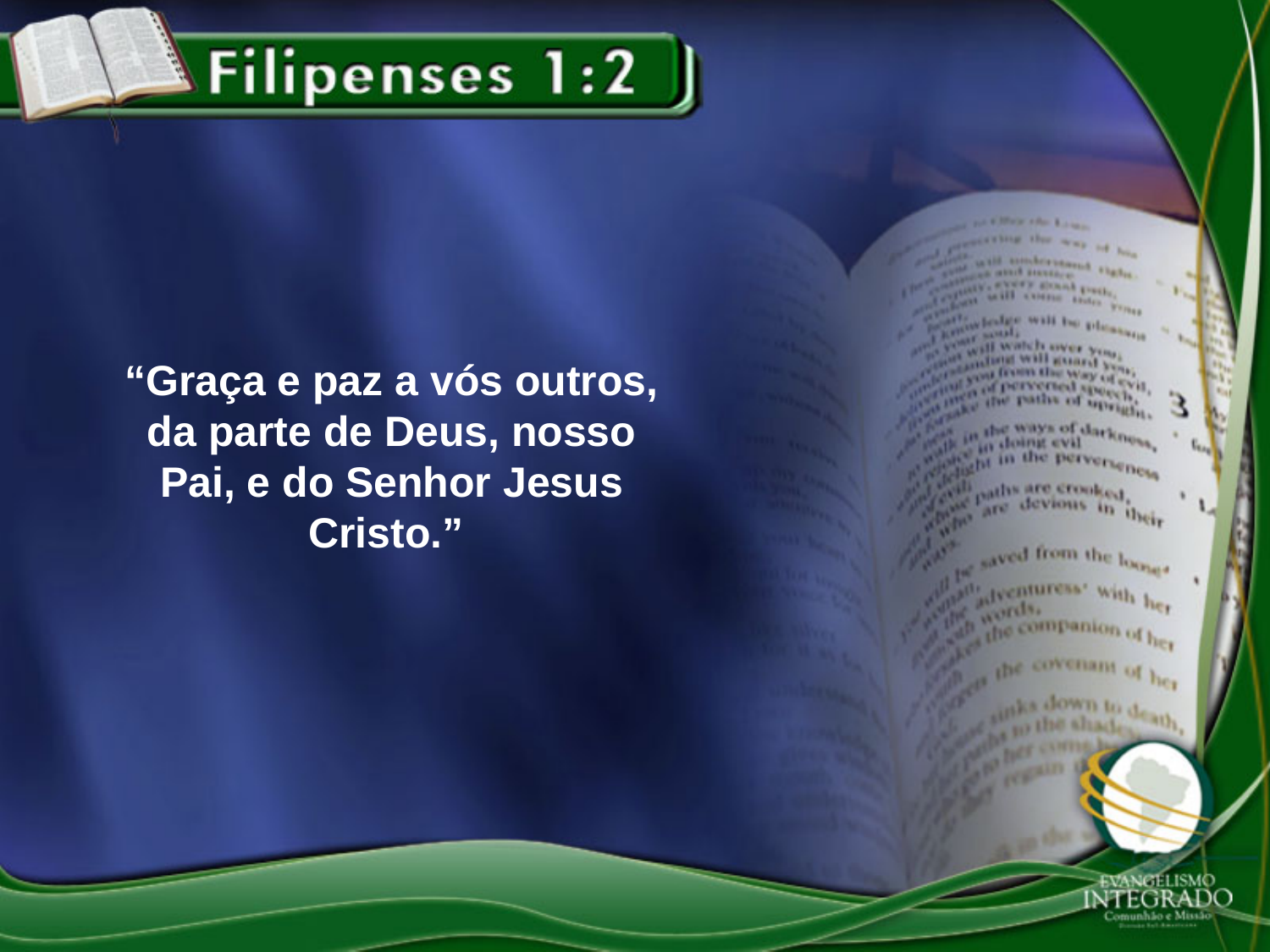

“Graça e paz a vós outros, da parte de Deus, nosso Pai, e do Senhor Jesus Cristo.”